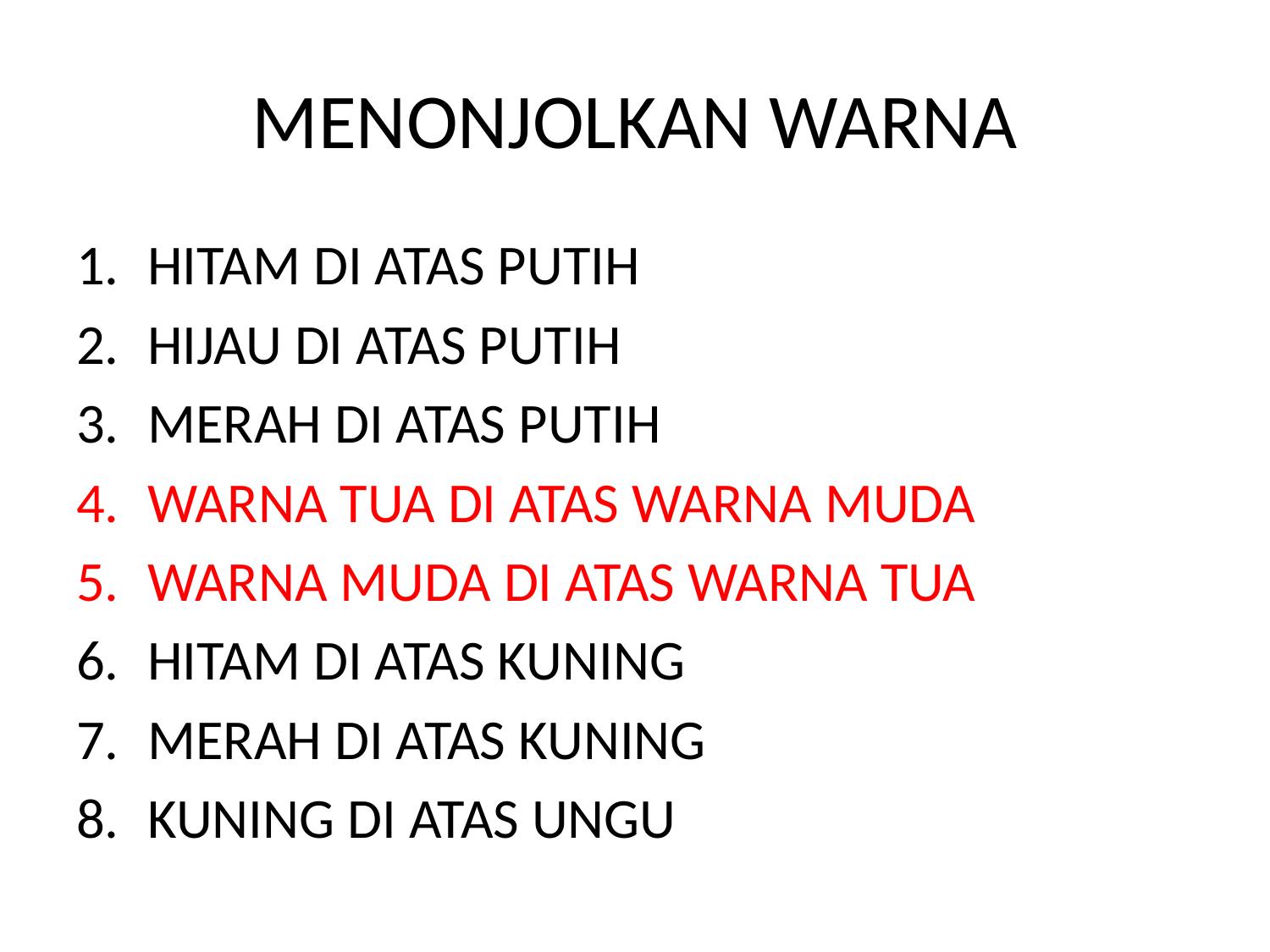

# MENONJOLKAN WARNA
HITAM DI ATAS PUTIH
HIJAU DI ATAS PUTIH
MERAH DI ATAS PUTIH
WARNA TUA DI ATAS WARNA MUDA
WARNA MUDA DI ATAS WARNA TUA
HITAM DI ATAS KUNING
MERAH DI ATAS KUNING
KUNING DI ATAS UNGU